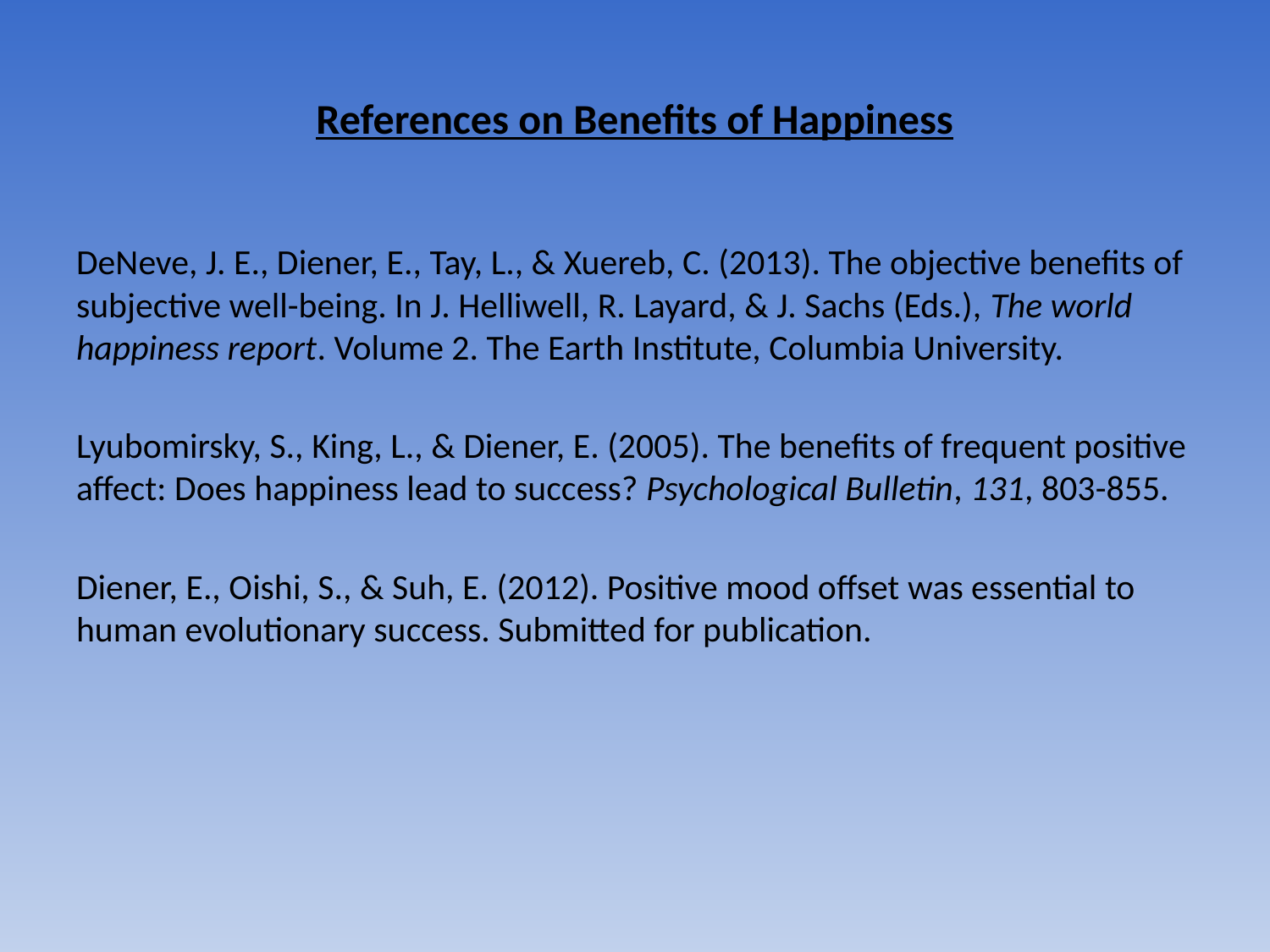

# References on Benefits of Happiness

DeNeve, J. E., Diener, E., Tay, L., & Xuereb, C. (2013). The objective benefits of subjective well-being. In J. Helliwell, R. Layard, & J. Sachs (Eds.), The world happiness report. Volume 2. The Earth Institute, Columbia University.

Lyubomirsky, S., King, L., & Diener, E. (2005). The benefits of frequent positive affect: Does happiness lead to success? Psychological Bulletin, 131, 803-855.

Diener, E., Oishi, S., & Suh, E. (2012). Positive mood offset was essential to human evolutionary success. Submitted for publication.